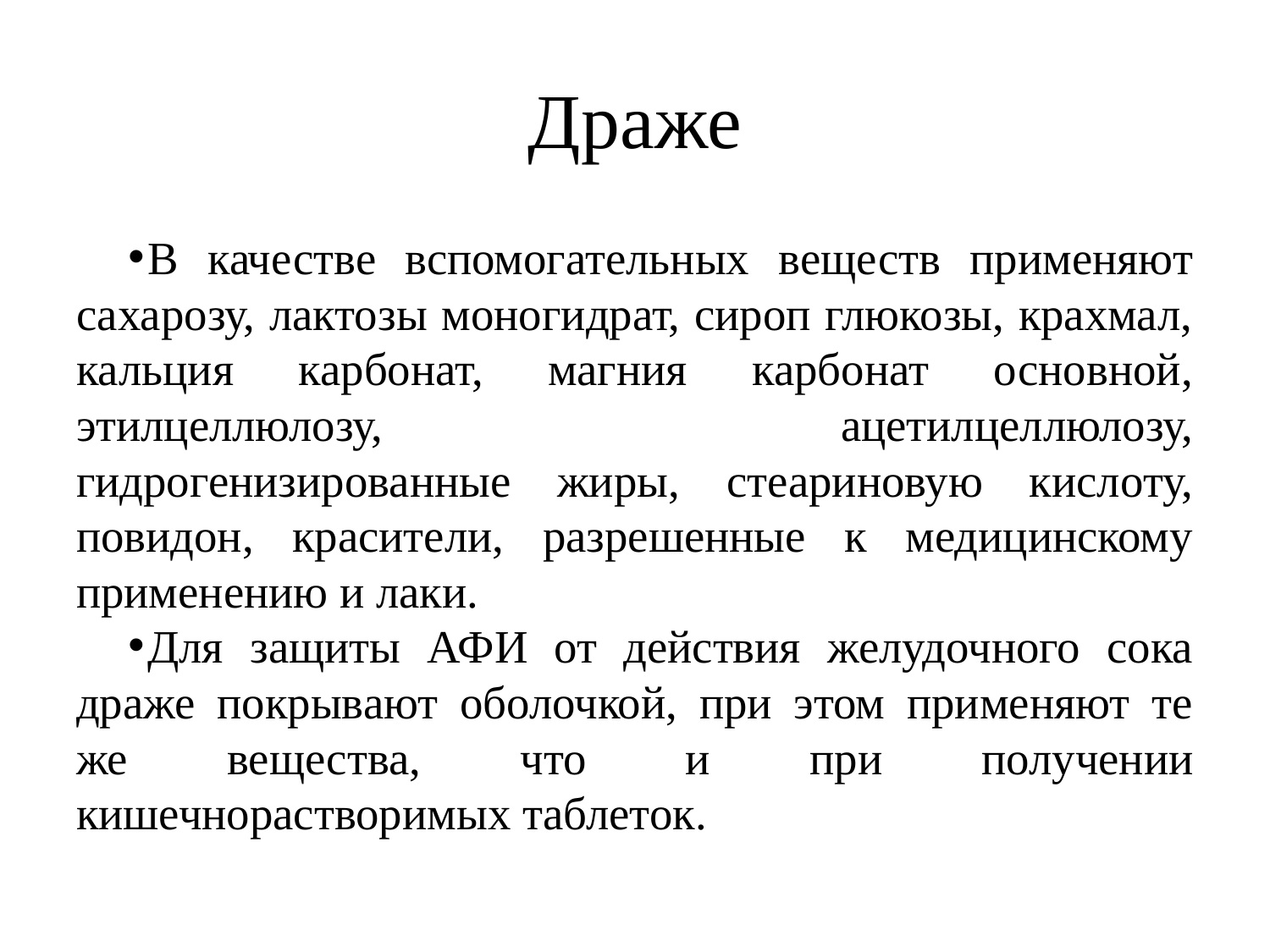

# Драже
В качестве вспомогательных веществ применяют сахарозу, лактозы моногидрат, сироп глюкозы, крахмал, кальция карбонат, магния карбонат основной, этилцеллюлозу, ацетилцеллюлозу, гидрогенизированные жиры, стеариновую кислоту, повидон, красители, разрешенные к медицинскому применению и лаки.
Для защиты АФИ от действия желудочного сока драже покрывают оболочкой, при этом применяют те же вещества, что и при получении кишечнорастворимых таблеток.